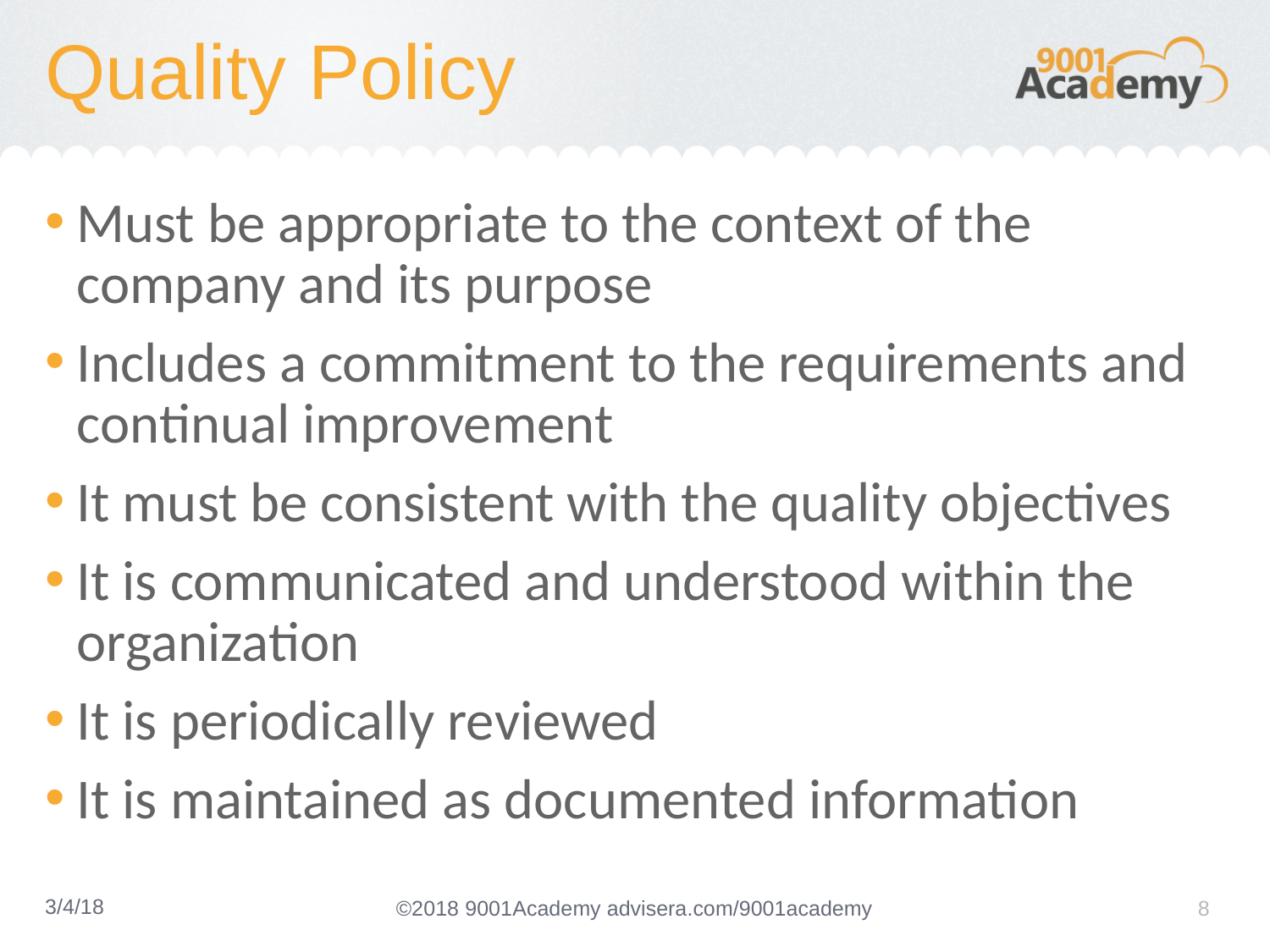

# Quality Policy
Must be appropriate to the context of the company and its purpose
Includes a commitment to the requirements and continual improvement
It must be consistent with the quality objectives
It is communicated and understood within the organization
It is periodically reviewed
It is maintained as documented information

8